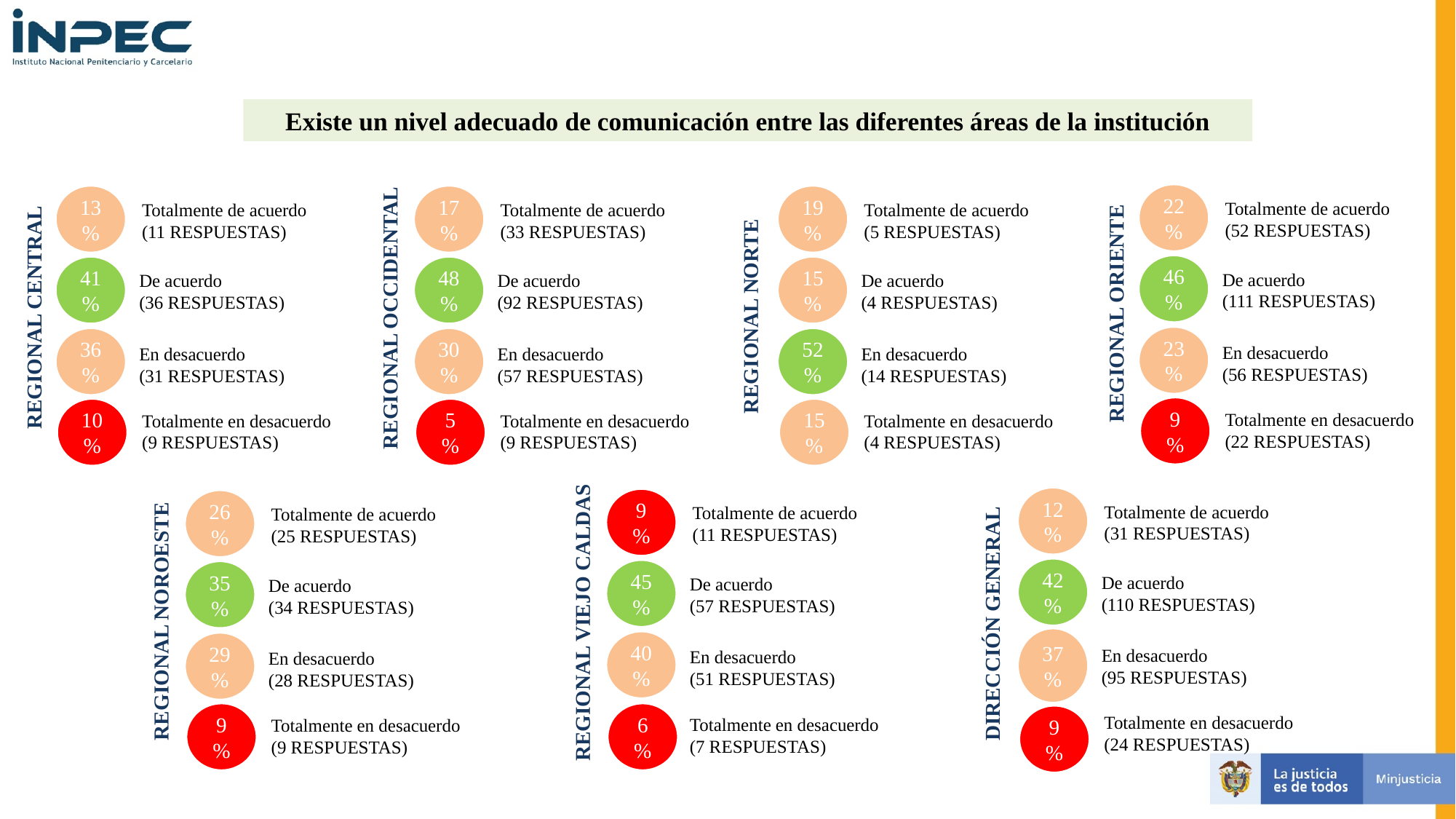

REGIONAL ORIENTE
REGIONAL CENTRAL
Existe un nivel adecuado de comunicación entre las diferentes áreas de la institución
REGIONAL OCCIDENTAL
22%
13%
17%
19%
Totalmente de acuerdo
(52 RESPUESTAS)
Totalmente de acuerdo
(11 RESPUESTAS)
Totalmente de acuerdo
(33 RESPUESTAS)
Totalmente de acuerdo
(5 RESPUESTAS)
REGIONAL NORTE
46%
41%
48%
15%
De acuerdo
(111 RESPUESTAS)
De acuerdo
(36 RESPUESTAS)
De acuerdo
(92 RESPUESTAS)
De acuerdo
(4 RESPUESTAS)
23%
36%
30%
52%
En desacuerdo
(56 RESPUESTAS)
En desacuerdo
(31 RESPUESTAS)
En desacuerdo
(57 RESPUESTAS)
En desacuerdo
(14 RESPUESTAS)

Totalmente en desacuerdo
(22 RESPUESTAS)
9%
Totalmente en desacuerdo
(9 RESPUESTAS)
Totalmente en desacuerdo
(9 RESPUESTAS)
Totalmente en desacuerdo
(4 RESPUESTAS)
10%
5%
15%
DIRECCIÓN GENERAL
REGIONAL VIEJO CALDAS
12%
9%
Totalmente de acuerdo
(31 RESPUESTAS)
REGIONAL NOROESTE
26%
Totalmente de acuerdo
(11 RESPUESTAS)
Totalmente de acuerdo
(25 RESPUESTAS)
42%
45%
De acuerdo
(110 RESPUESTAS)
35%
De acuerdo
(57 RESPUESTAS)
De acuerdo
(34 RESPUESTAS)
37%
40%
29%
En desacuerdo
(95 RESPUESTAS)
En desacuerdo
(51 RESPUESTAS)
En desacuerdo
(28 RESPUESTAS)
Totalmente en desacuerdo
(24 RESPUESTAS)
Totalmente en desacuerdo
(7 RESPUESTAS)
Totalmente en desacuerdo
(9 RESPUESTAS)
9%
6%
9%